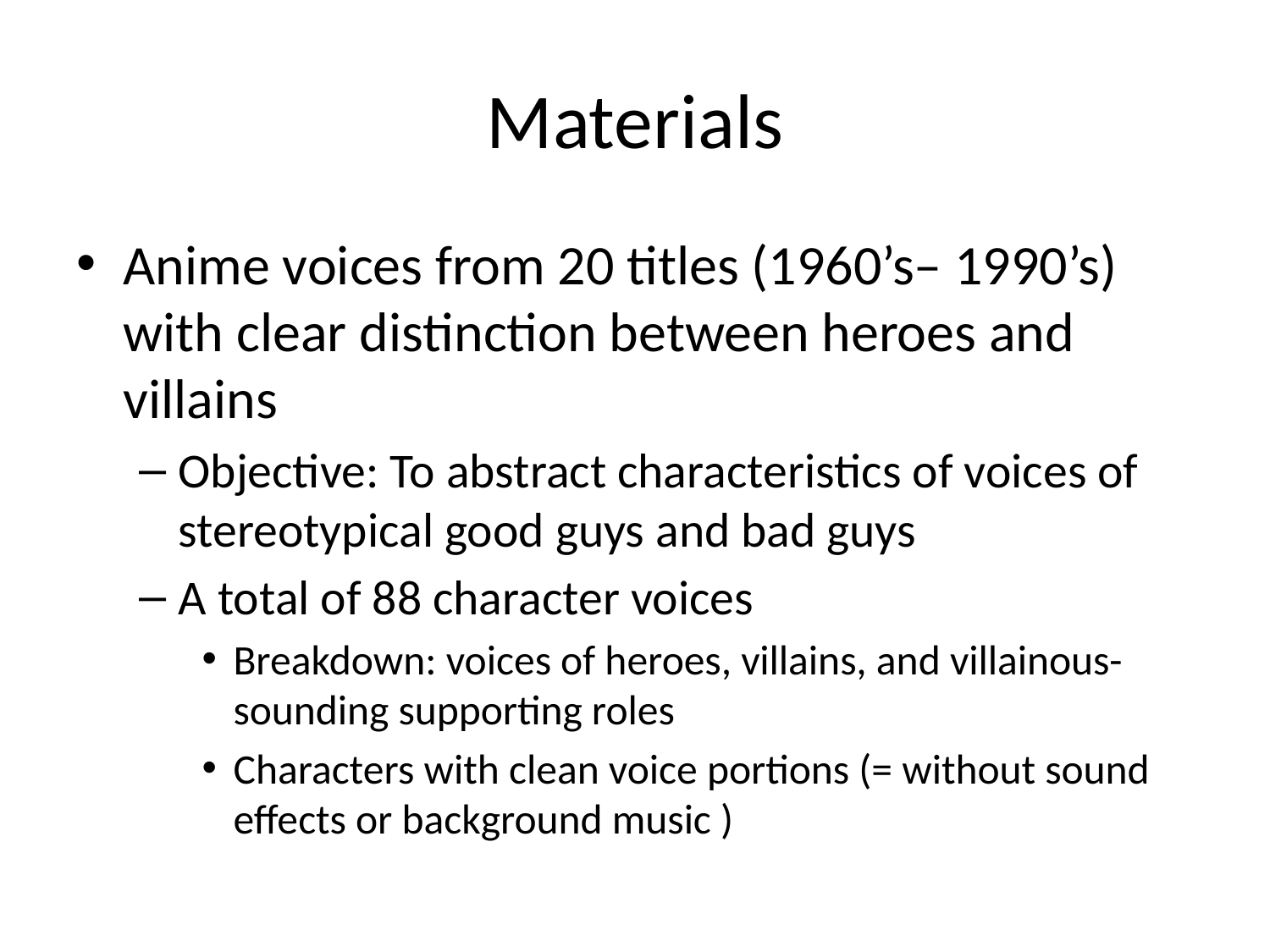

# Materials
Anime voices from 20 titles (1960’s– 1990’s) with clear distinction between heroes and villains
Objective: To abstract characteristics of voices of stereotypical good guys and bad guys
A total of 88 character voices
Breakdown: voices of heroes, villains, and villainous-sounding supporting roles
Characters with clean voice portions (= without sound effects or background music )